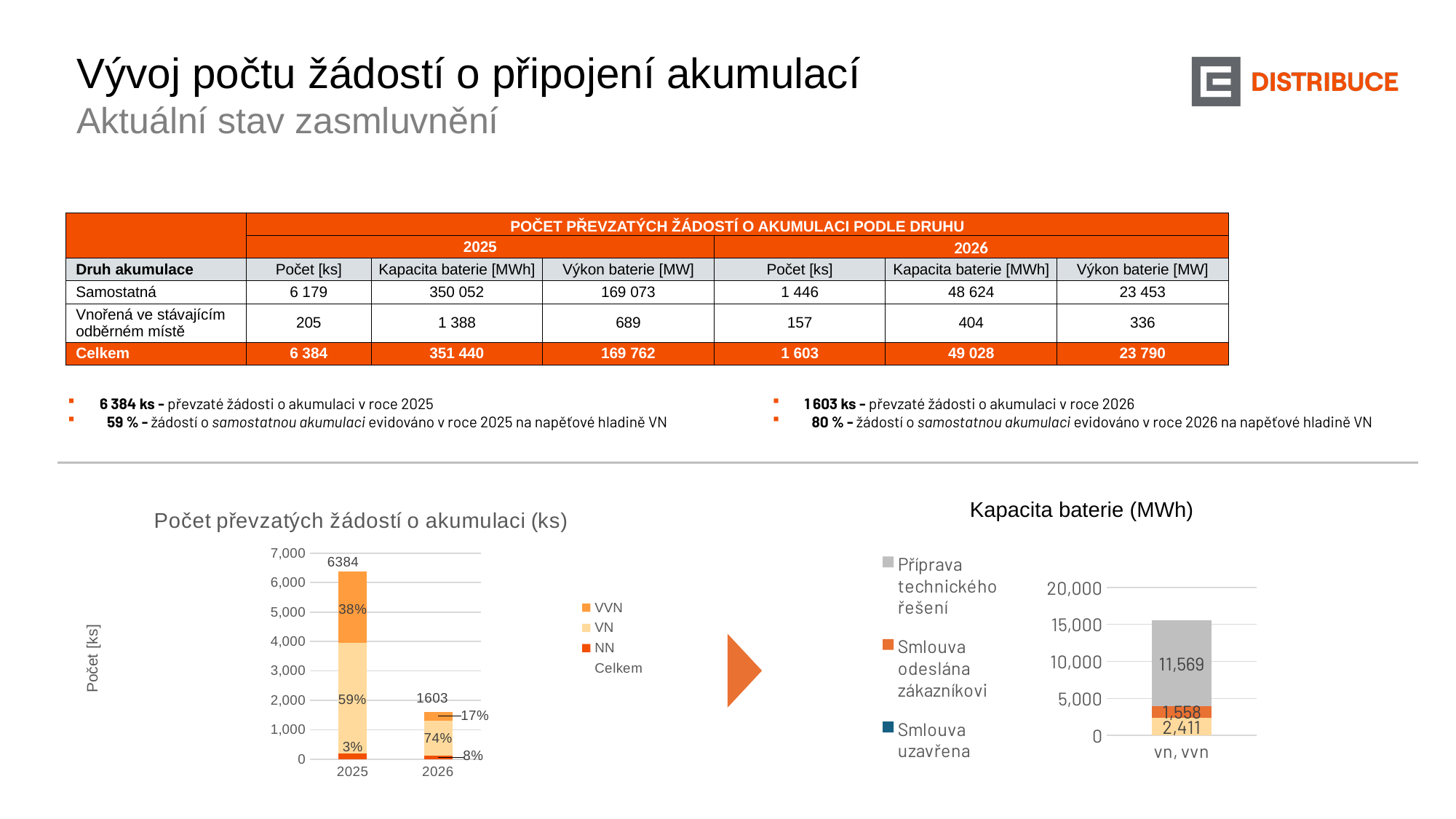

Vývoj počtu žádostí o připojení akumulací
Aktuální stav zasmluvnění
|  | POČET PŘEVZATÝCH ŽÁDOSTÍ O AKUMULACI PODLE DRUHU |  |  |  |  |  |
| --- | --- | --- | --- | --- | --- | --- |
|  | 2025 |  |  | 2026 |  |  |
| Druh akumulace | Počet [ks] | Kapacita baterie [MWh] | Výkon baterie [MW] | Počet [ks] | Kapacita baterie [MWh] | Výkon baterie [MW] |
| Samostatná | 6 179 | 350 052 | 169 073 | 1 446 | 48 624 | 23 453 |
| Vnořená ve stávajícím odběrném místě | 205 | 1 388 | 689 | 157 | 404 | 336 |
| Celkem | 6 384 | 351 440 | 169 762 | 1 603 | 49 028 | 23 790 |
6 384 ks - převzaté žádosti o akumulaci v roce 2025
      59 % - žádostí o samostatnou akumulaci evidováno v roce 2025 na napěťové hladině VN
1 603 ks - převzaté žádosti o akumulaci v roce 2026
      80 % - žádostí o samostatnou akumulaci evidováno v roce 2026 na napěťové hladině VN
Kapacita baterie (MWh)

### Chart: Počet převzatých žádostí o akumulaci (ks)

| Category | NN | VN | VVN | Celkem |
|---|---|---|---|---|
| 2025 | 199.0 | 3761.0 | 2424.0 | 6384.0 |
| 2026 | 132.0 | 1192.0 | 279.0 | 1603.0 |

### Chart

| Category | Smlouva uzavřena | Smlouva odeslána zákazníkovi | Příprava technického řešení |
|---|---|---|---|
| vn, vvn | 2411.0 | 1558.0 | 11569.0 |